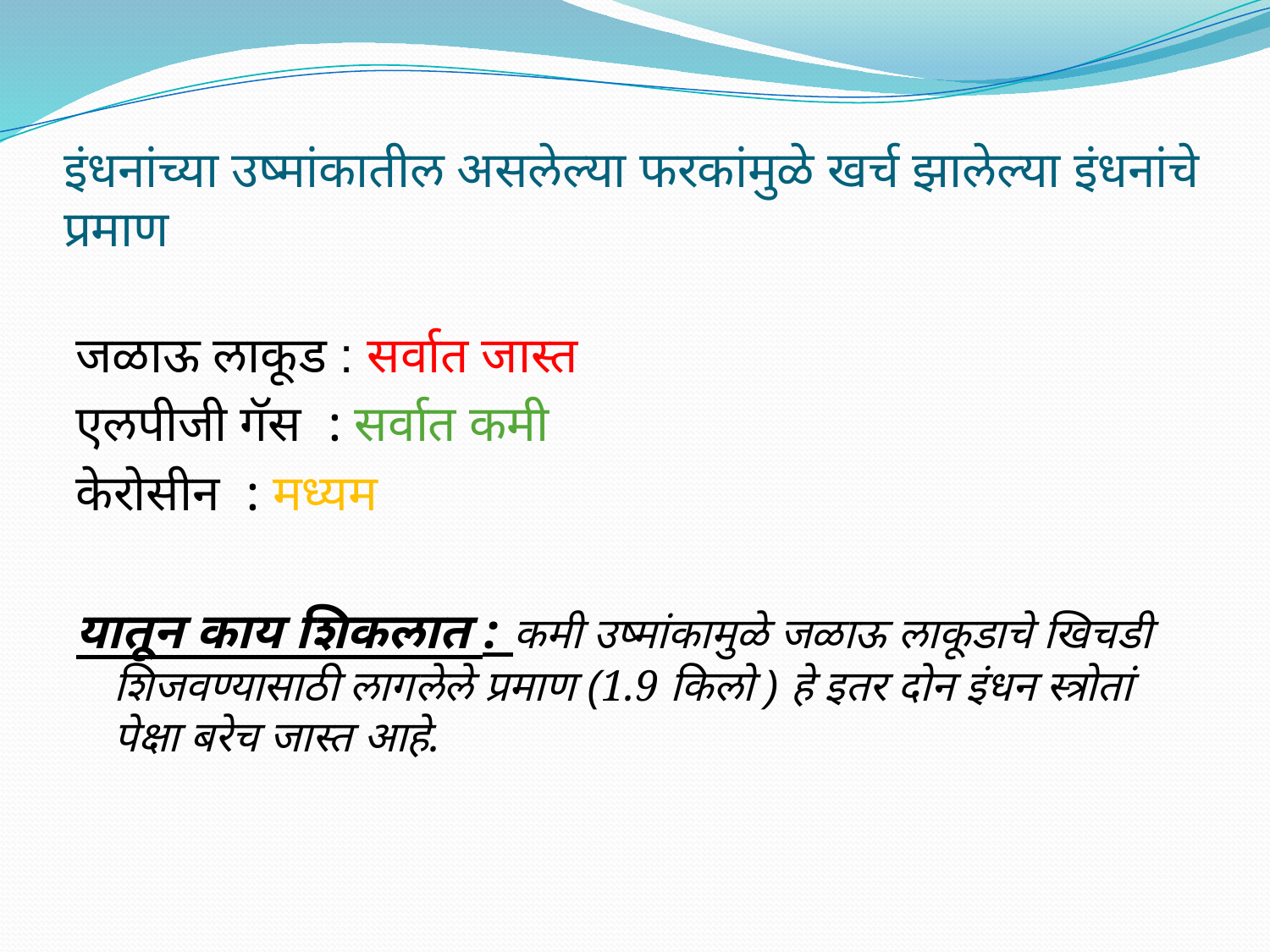

# इंधनांच्या उष्मांकातील असलेल्या फरकांमुळे खर्च झालेल्या इंधनांचे प्रमाण

जळाऊ लाकूड : सर्वात जास्त
एलपीजी गॅस  : सर्वात कमी
केरोसीन  : मध्यम

यातून काय शिकलात : कमी उष्मांकामुळे जळाऊ लाकूडाचे खिचडी शिजवण्यासाठी लागलेले प्रमाण (1.9 किलो ) हे इतर दोन इंधन स्त्रोतां पेक्षा बरेच जास्त आहे.